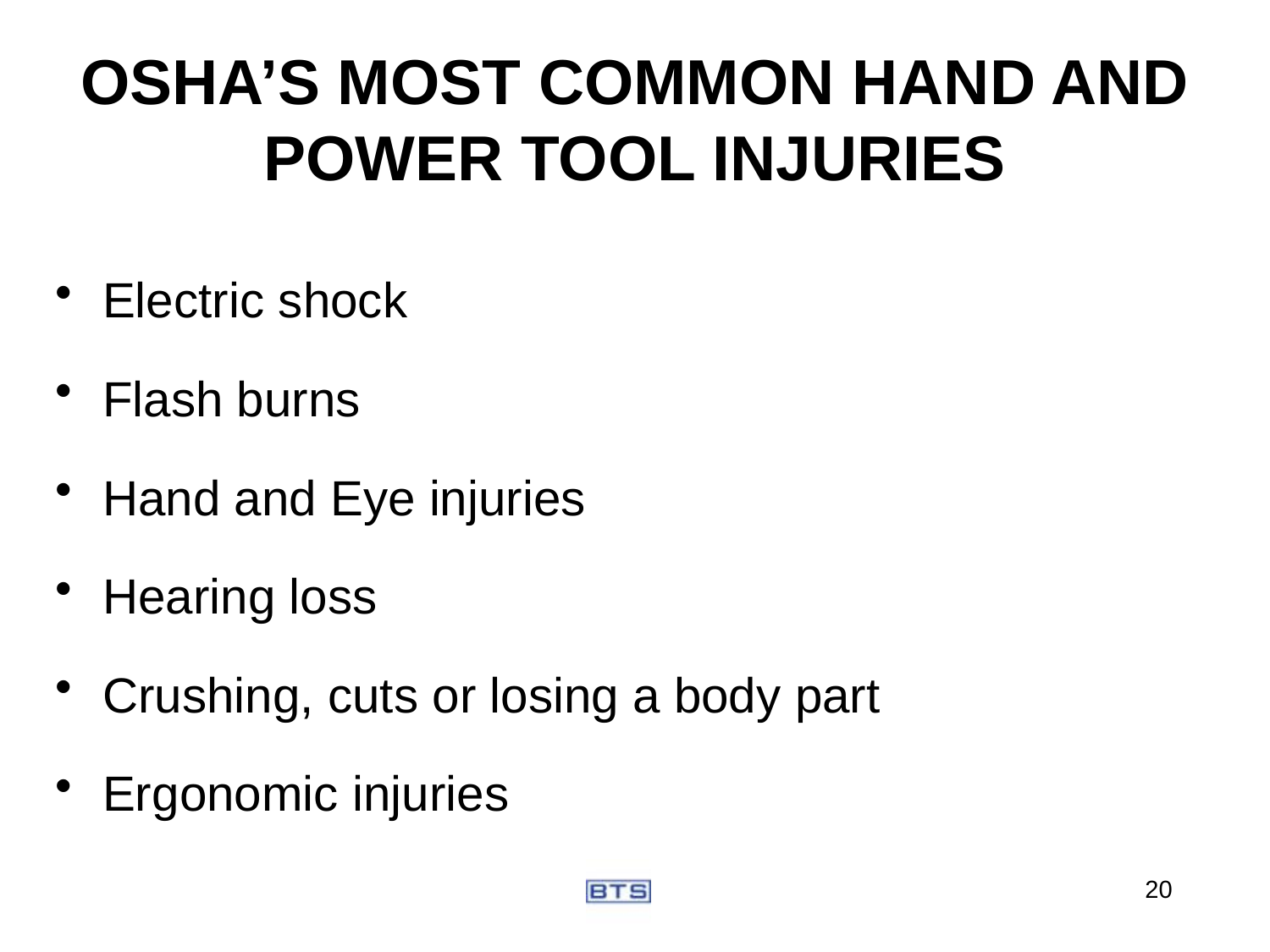

# OSHA’S MOST COMMON HAND AND POWER TOOL INJURIES
Electric shock
Flash burns
Hand and Eye injuries
Hearing loss
Crushing, cuts or losing a body part
Ergonomic injuries

20